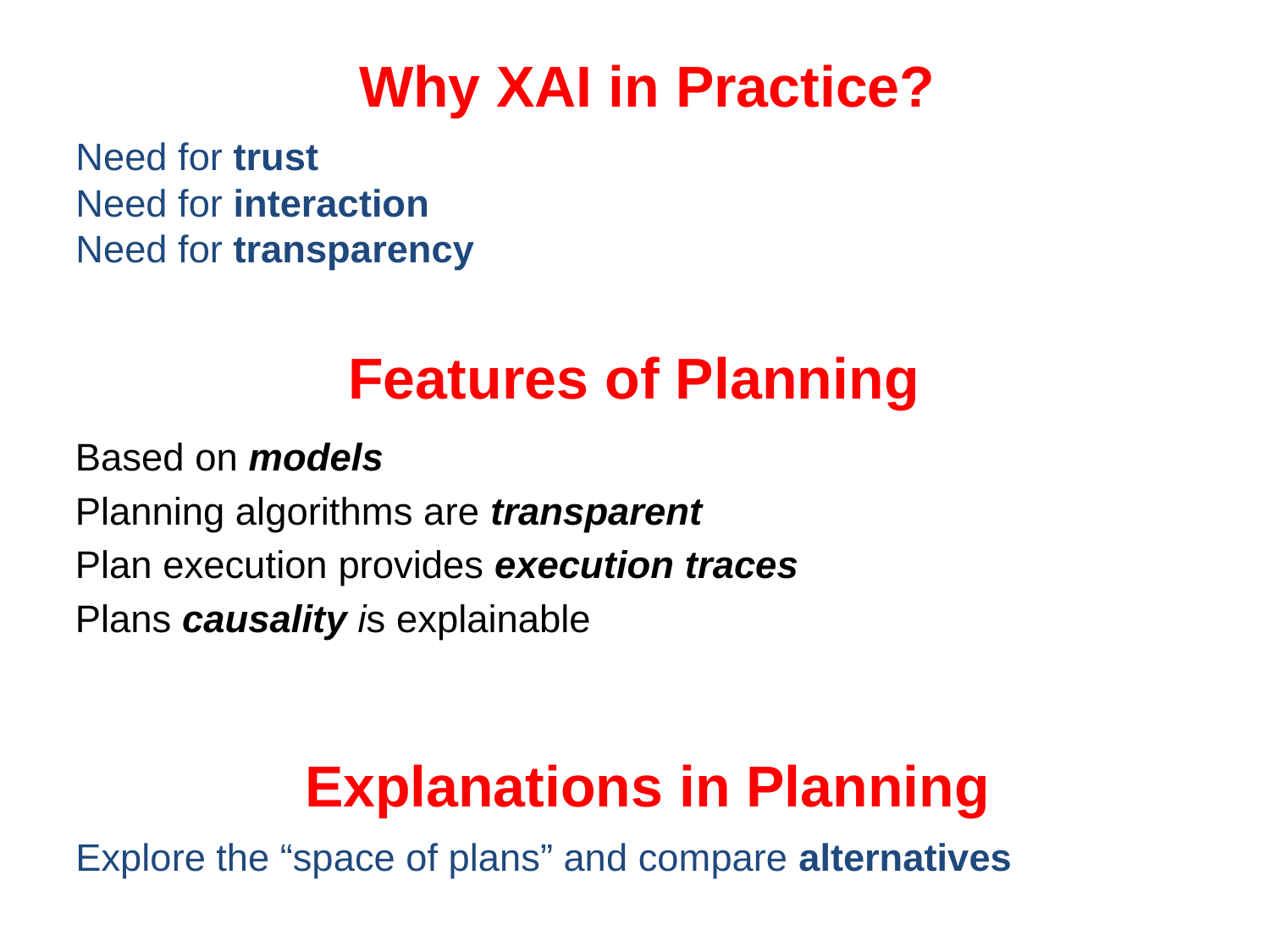

# Why XAI in Practice?
Need for trust
Need for interaction
Need for transparency
Features of Planning
Based on models
Planning algorithms are transparent
Plan execution provides execution traces
Plans causality is explainable

Explanations in Planning
Explore the “space of plans” and compare alternatives